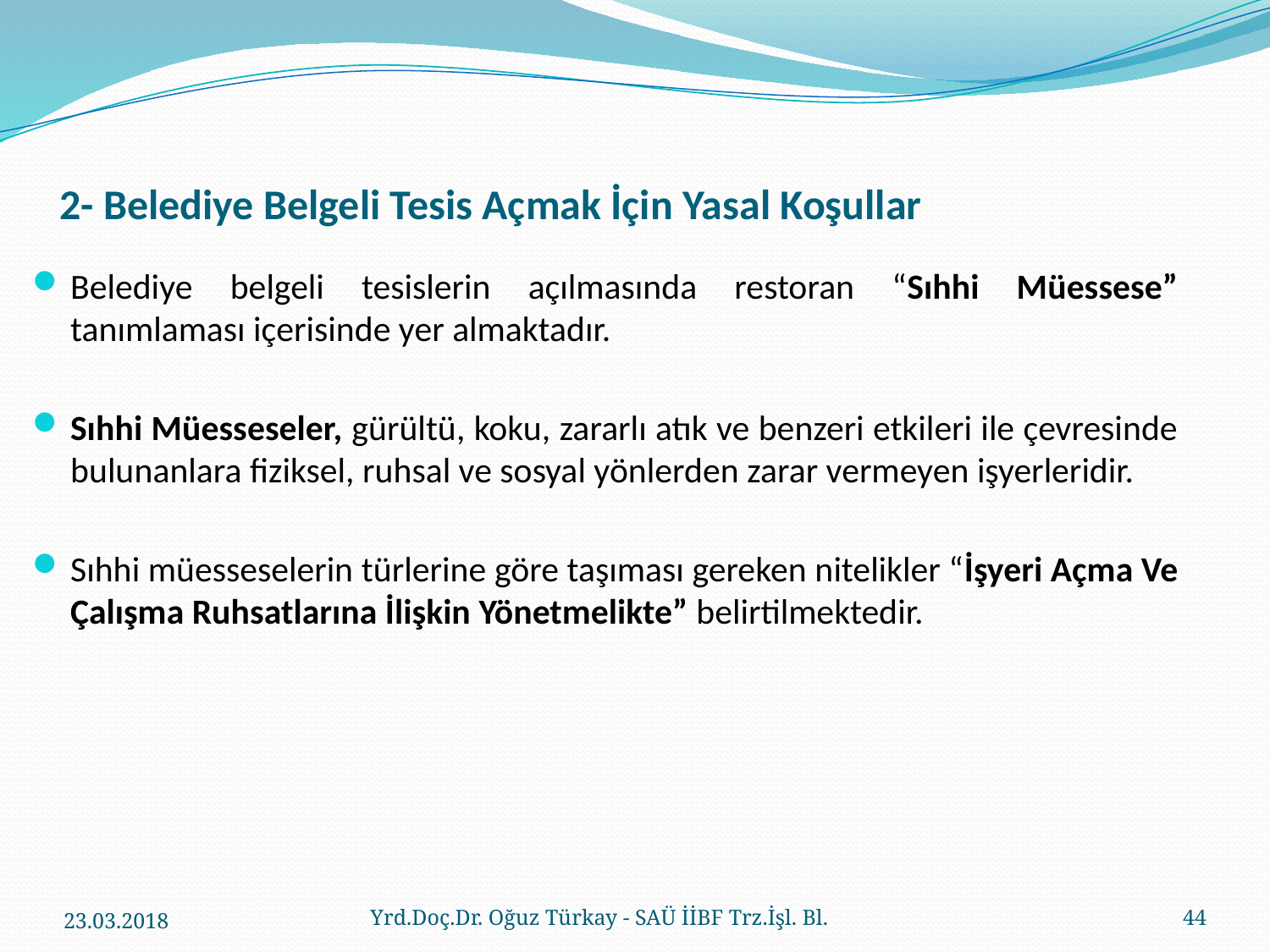

# 2- Belediye Belgeli Tesis Açmak İçin Yasal Koşullar
Belediye belgeli tesislerin açılmasında restoran “Sıhhi Müessese” tanımlaması içerisinde yer almaktadır.

Sıhhi Müesseseler, gürültü, koku, zararlı atık ve benzeri etkileri ile çevresinde bulunanlara fiziksel, ruhsal ve sosyal yönlerden zarar vermeyen işyerleridir.

Sıhhi müesseselerin türlerine göre taşıması gereken nitelikler “İşyeri Açma Ve Çalışma Ruhsatlarına İlişkin Yönetmelikte” belirtilmektedir.
23.03.2018
Yrd.Doç.Dr. Oğuz Türkay - SAÜ İİBF Trz.İşl. Bl.
44